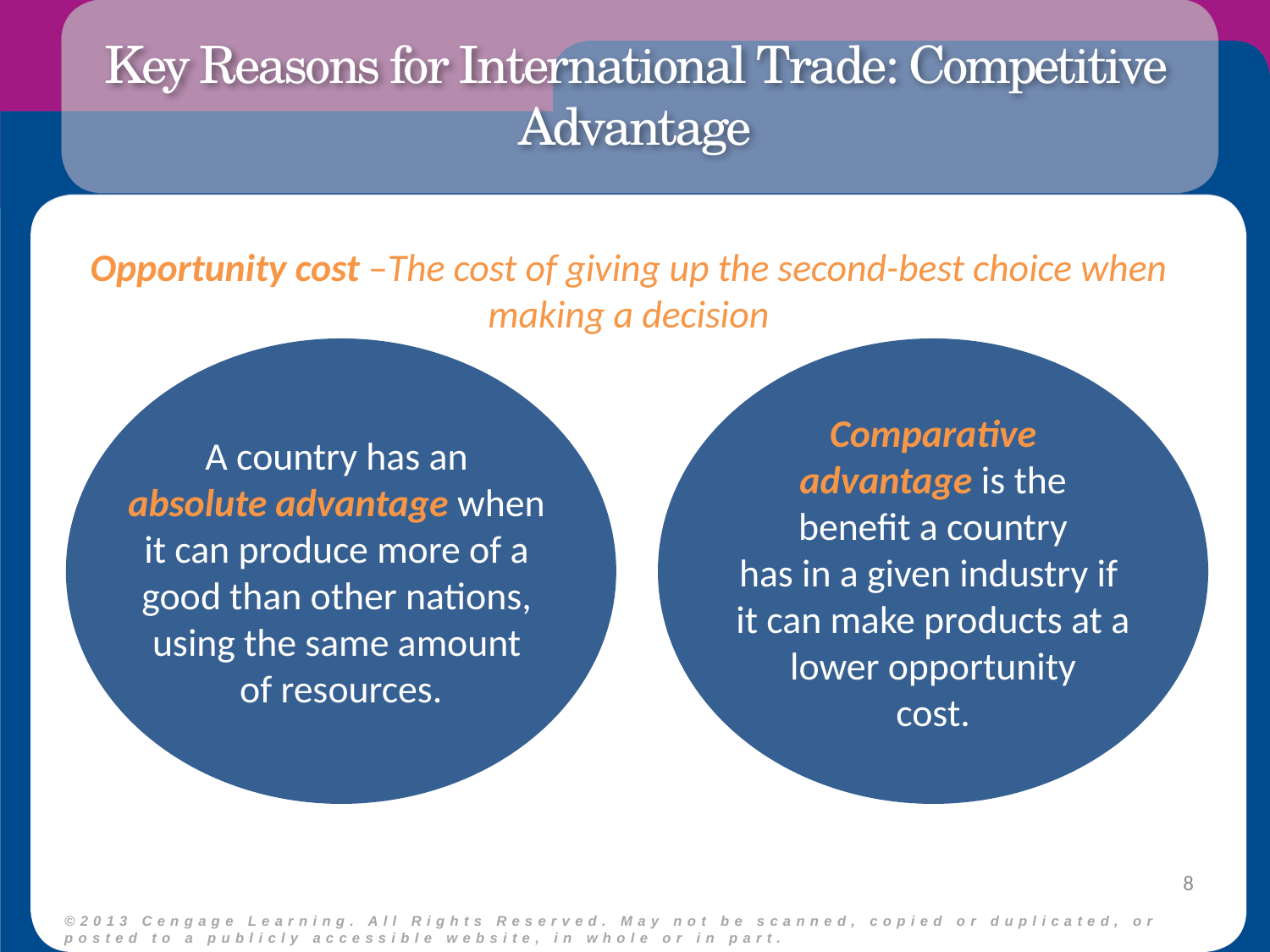

# Key Reasons for International Trade: Competitive Advantage
Opportunity cost –The cost of giving up the second-best choice when making a decision
A country has an
absolute advantage when
it can produce more of a
good than other nations,
using the same amount
of resources.
Comparative
advantage is the
benefit a country
has in a given industry if
it can make products at a
lower opportunity
cost.
8